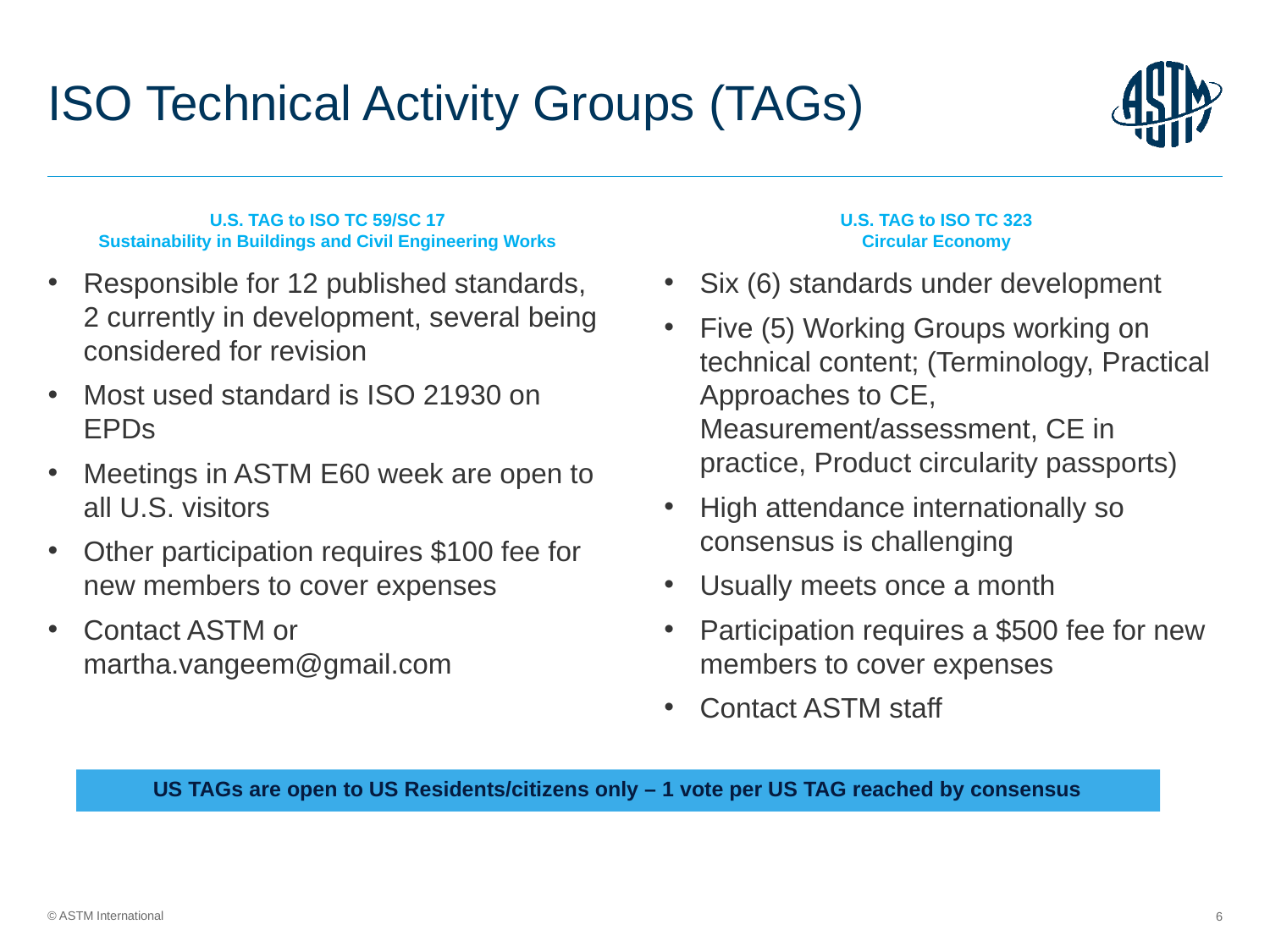

# ISO Technical Activity Groups (TAGs)
U.S. TAG to ISO TC 59/SC 17
Sustainability in Buildings and Civil Engineering Works

U.S. TAG to ISO TC 323
Circular Economy

Responsible for 12 published standards, 2 currently in development, several being considered for revision
Most used standard is ISO 21930 on EPDs
Meetings in ASTM E60 week are open to all U.S. visitors
Other participation requires $100 fee for new members to cover expenses
Contact ASTM or martha.vangeem@gmail.com

Six (6) standards under development
Five (5) Working Groups working on technical content; (Terminology, Practical Approaches to CE, Measurement/assessment, CE in practice, Product circularity passports)
High attendance internationally so consensus is challenging
Usually meets once a month
Participation requires a $500 fee for new members to cover expenses
Contact ASTM staff

US TAGs are open to US Residents/citizens only – 1 vote per US TAG reached by consensus
6